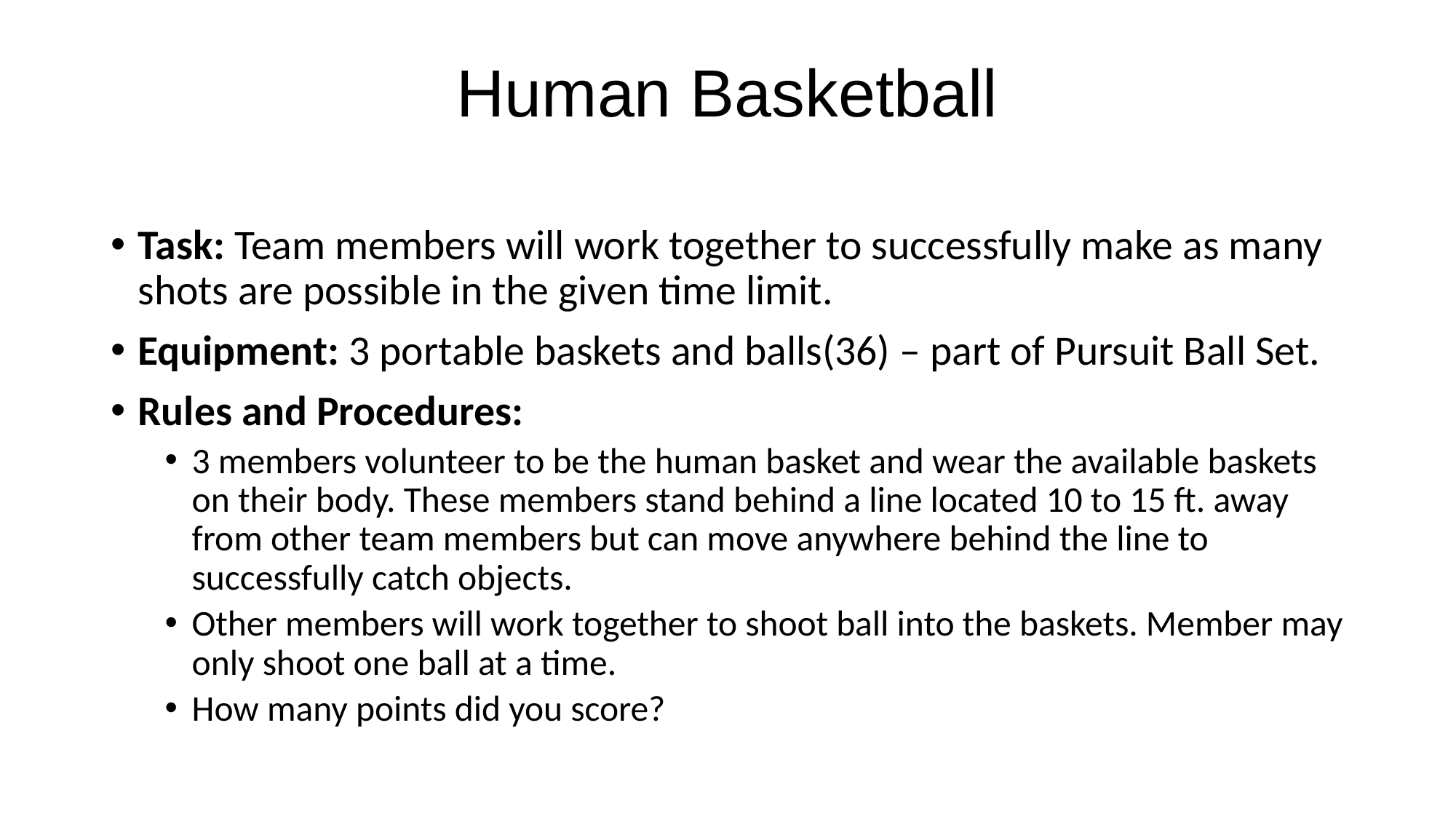

# Human Basketball
Task: Team members will work together to successfully make as many shots are possible in the given time limit.
Equipment: 3 portable baskets and balls(36) – part of Pursuit Ball Set.
Rules and Procedures:
3 members volunteer to be the human basket and wear the available baskets on their body. These members stand behind a line located 10 to 15 ft. away from other team members but can move anywhere behind the line to successfully catch objects.
Other members will work together to shoot ball into the baskets. Member may only shoot one ball at a time.
How many points did you score?